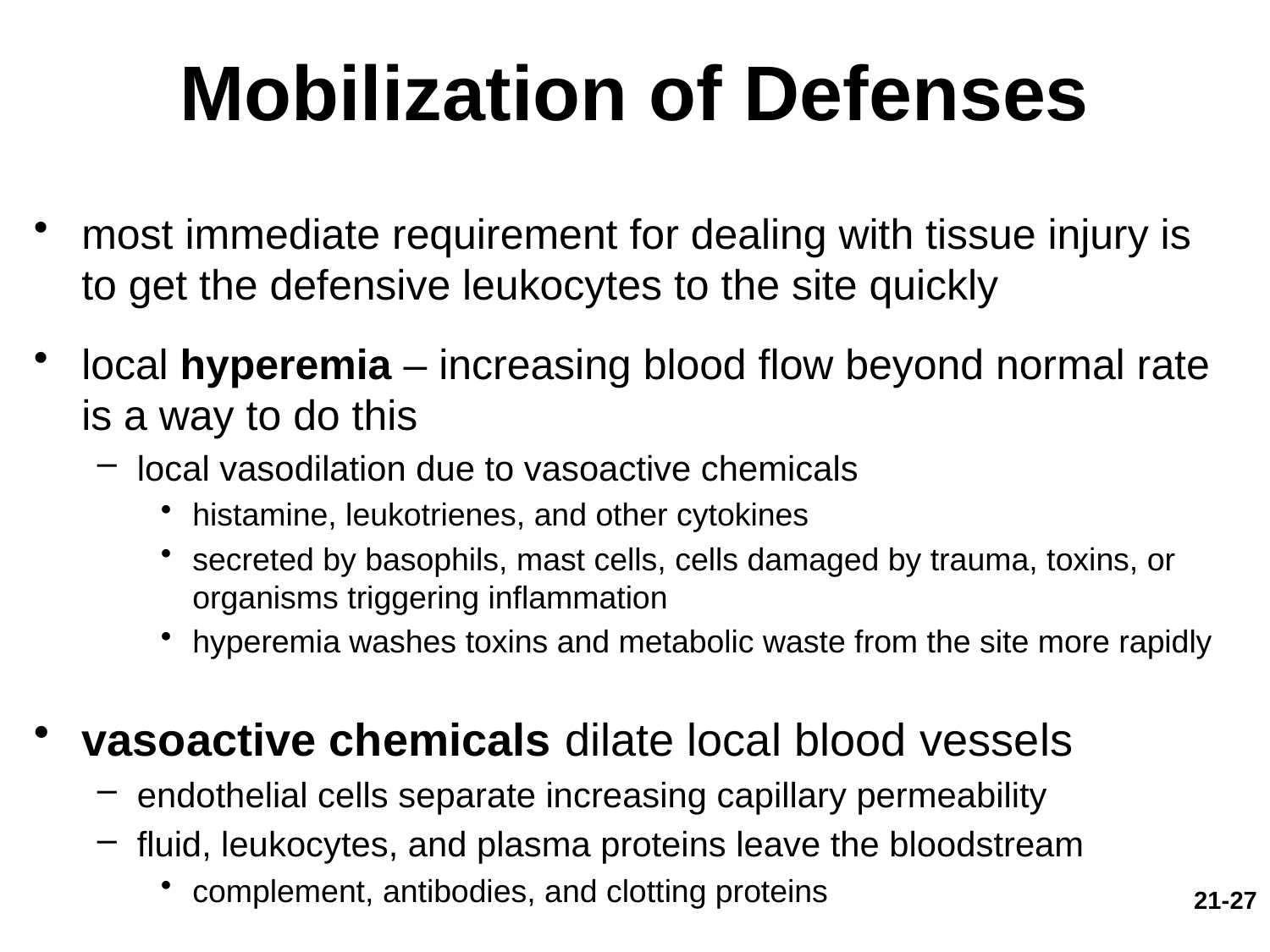

# Mobilization of Defenses
most immediate requirement for dealing with tissue injury is to get the defensive leukocytes to the site quickly

local hyperemia – increasing blood flow beyond normal rate is a way to do this
local vasodilation due to vasoactive chemicals
histamine, leukotrienes, and other cytokines
secreted by basophils, mast cells, cells damaged by trauma, toxins, or organisms triggering inflammation
hyperemia washes toxins and metabolic waste from the site more rapidly

vasoactive chemicals dilate local blood vessels
endothelial cells separate increasing capillary permeability
fluid, leukocytes, and plasma proteins leave the bloodstream
complement, antibodies, and clotting proteins
21-27